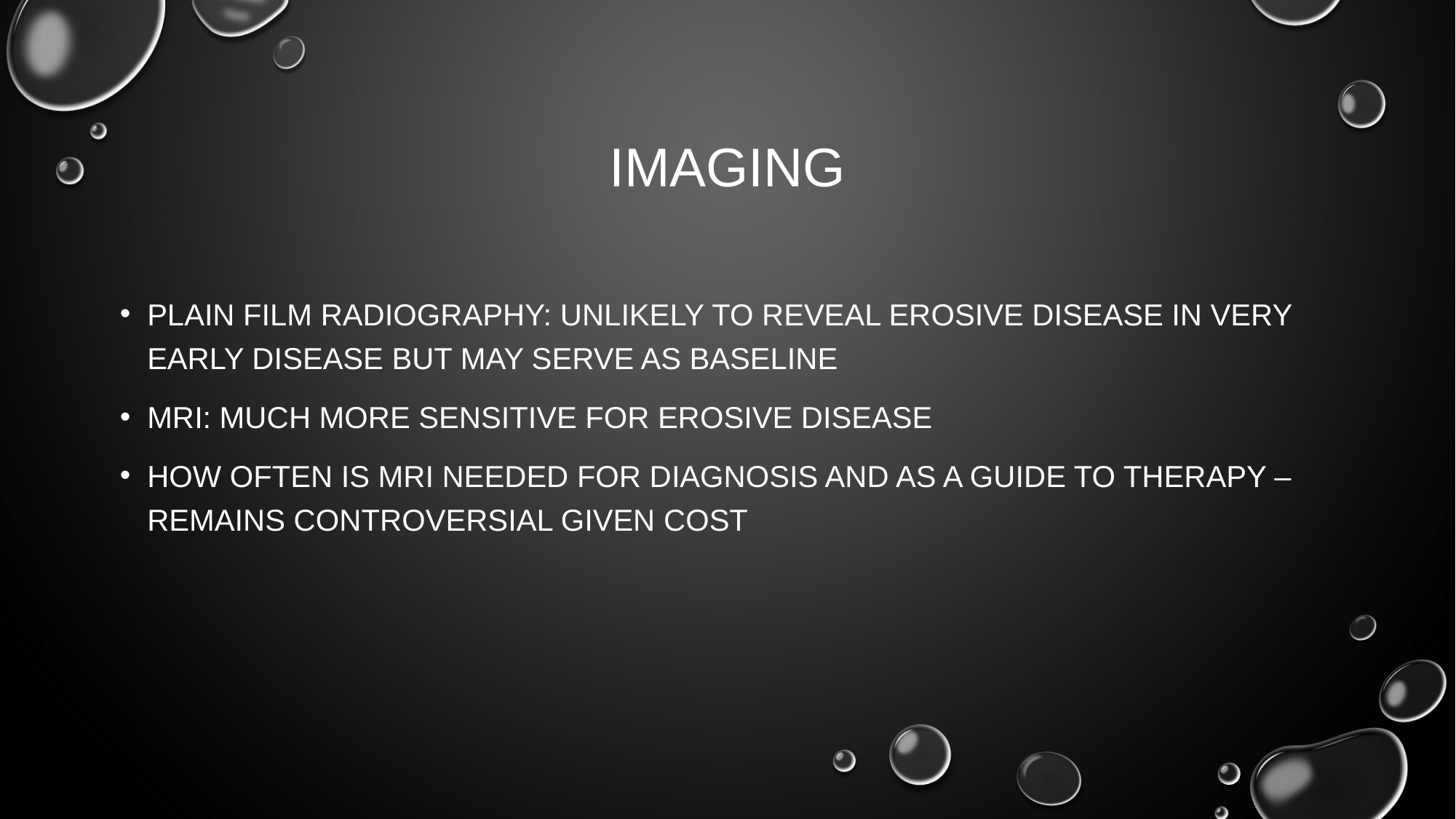

# Imaging
Plain film radiography: unlikely to reveal erosive disease in very early disease but may serve as baseline
MRI: much more sensitive for erosive disease
How often is MRI needed for diagnosis and as a guide to therapy – remains controversial given cost